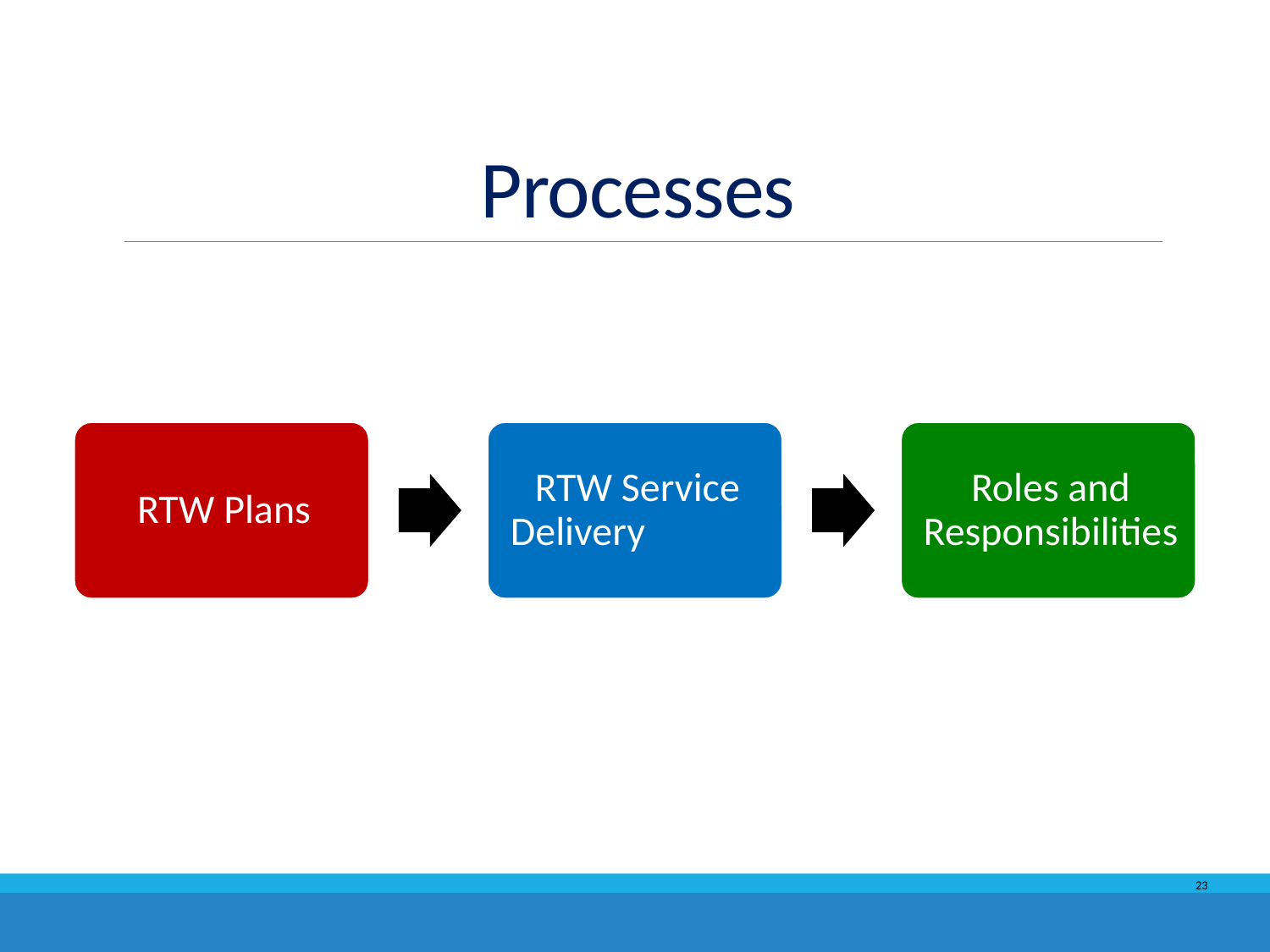

# Processes
RTW Plans

RTW Service Delivery

Roles and Responsibilities